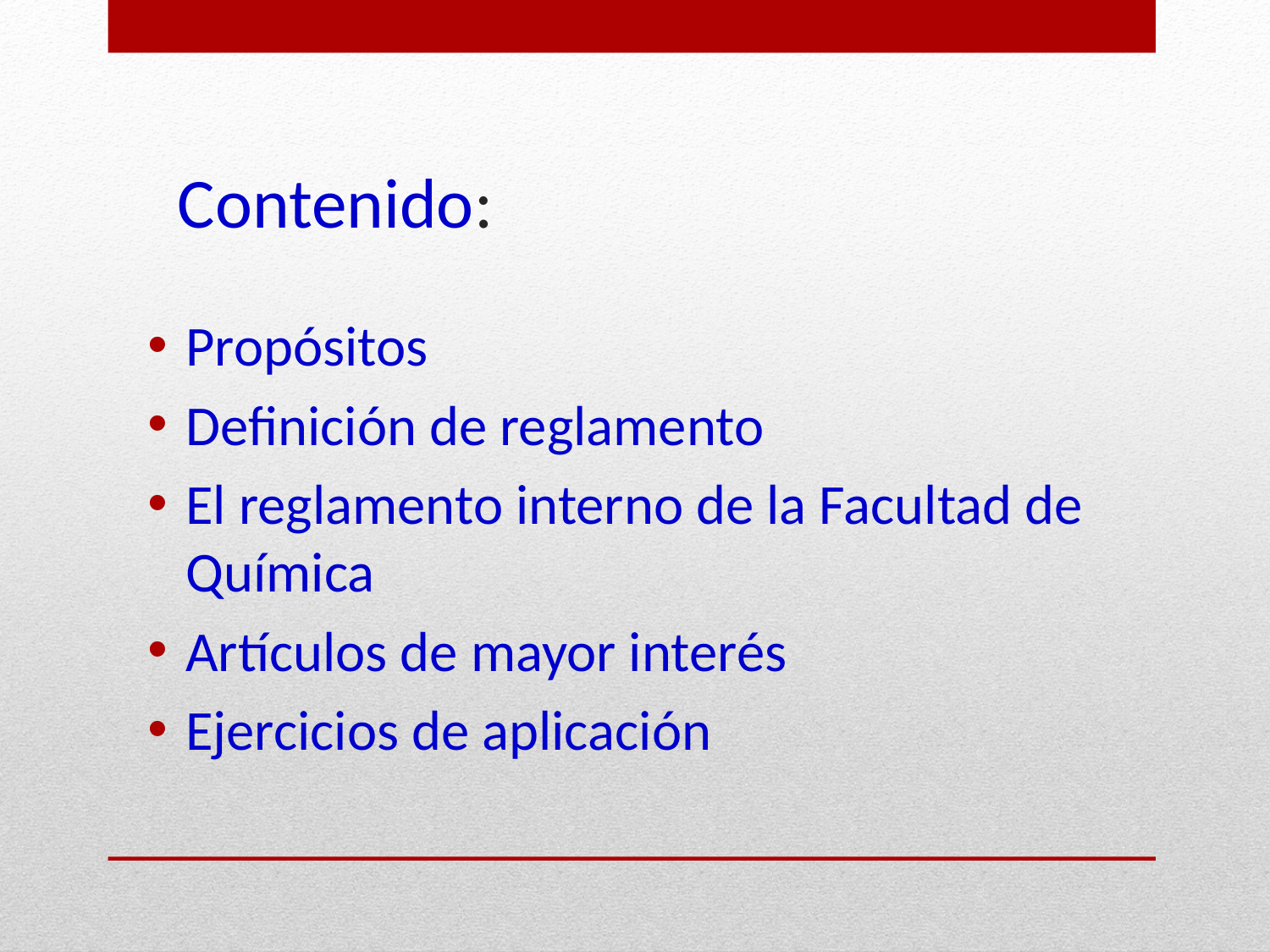

# Contenido:
Propósitos
Definición de reglamento
El reglamento interno de la Facultad de Química
Artículos de mayor interés
Ejercicios de aplicación